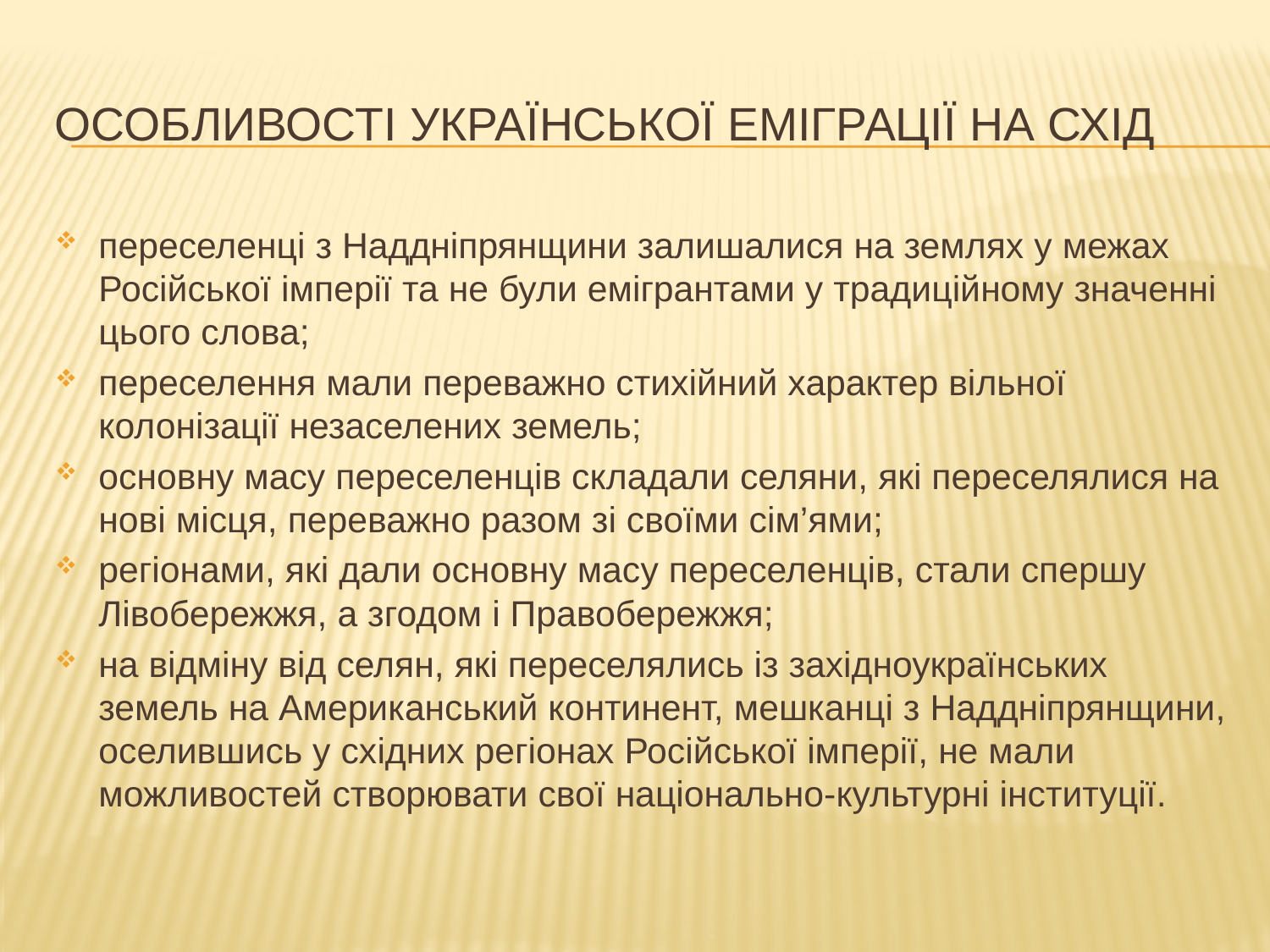

# Особливості української еміграції на Схід
переселенці з Наддніпрянщини залишалися на землях у межах Російської імперії та не були емігрантами у традиційному значенні цього слова;
переселення мали переважно стихійний характер вільної колонізації незаселених земель;
основну масу переселенців складали селяни, які переселялися на нові місця, переважно разом зі своїми сім’ями;
регіонами, які дали основну масу переселенців, стали спершу Лівобережжя, а згодом і Правобережжя;
на відміну від селян, які переселялись із західноукраїнських земель на Американський континент, мешканці з Наддніпрянщини, оселившись у східних регіонах Російської імперії, не мали можливостей створювати свої національно-культурні інституції.